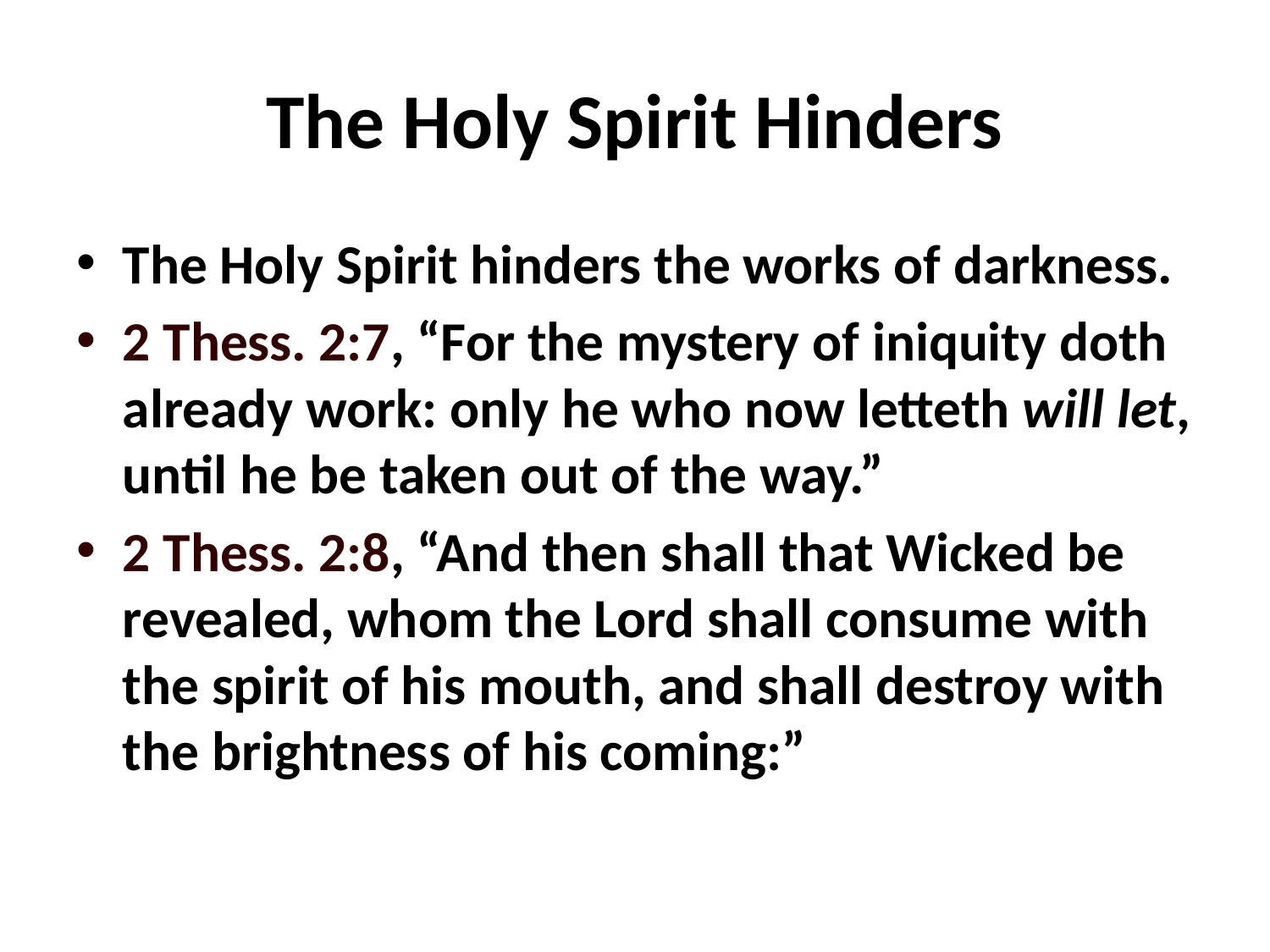

# The Holy Spirit Hinders
The Holy Spirit hinders the works of darkness.
2 Thess. 2:7, “For the mystery of iniquity doth already work: only he who now letteth will let, until he be taken out of the way.”
2 Thess. 2:8, “And then shall that Wicked be revealed, whom the Lord shall consume with the spirit of his mouth, and shall destroy with the brightness of his coming:”